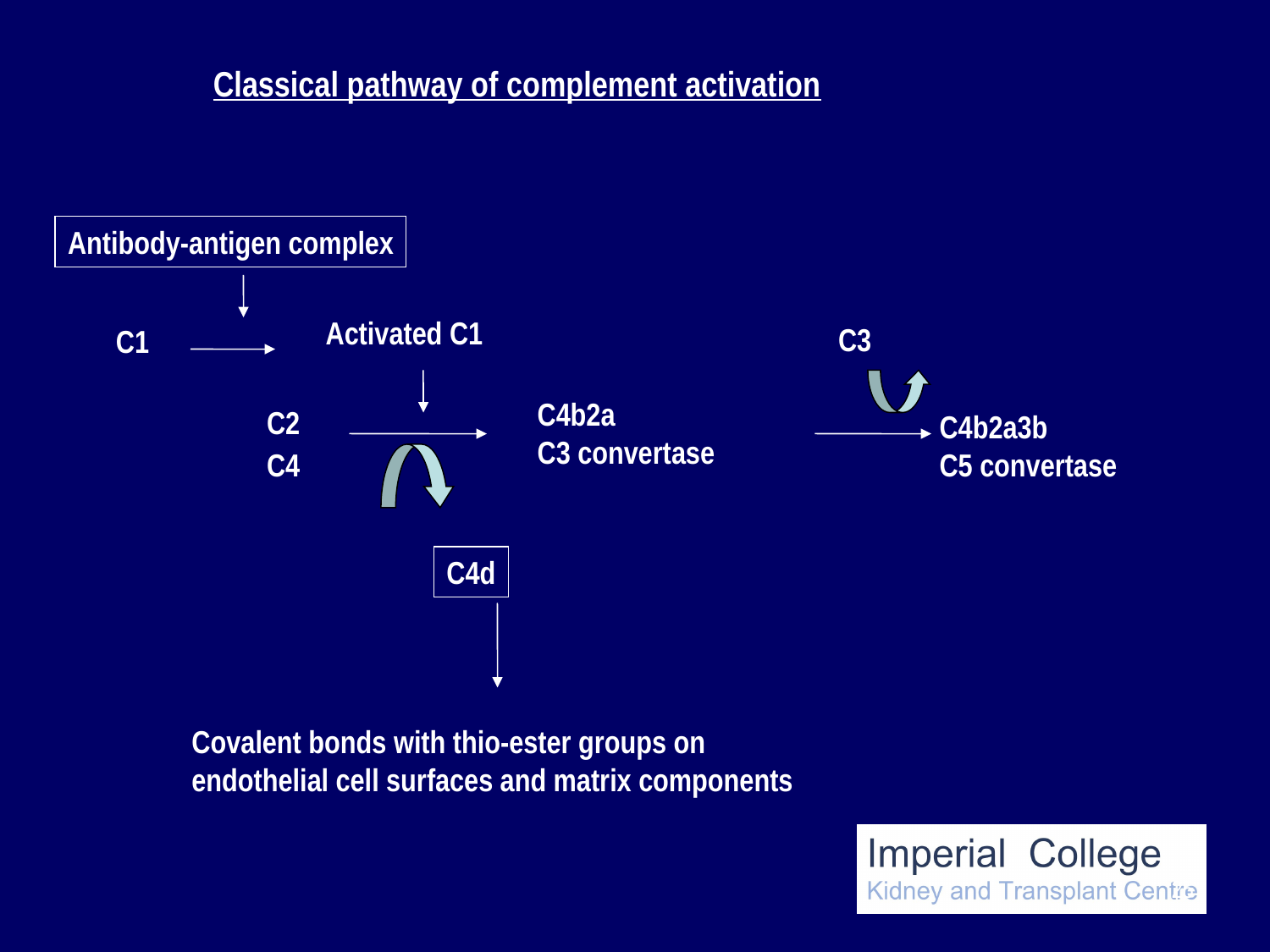

Classical pathway of complement activation
Antibody-antigen complex

Activated C1
C3
C1

C4b2a
C3 convertase
C2
C4b2a3b
C5 convertase

C4

C4d

Covalent bonds with thio-ester groups on
endothelial cell surfaces and matrix components
25